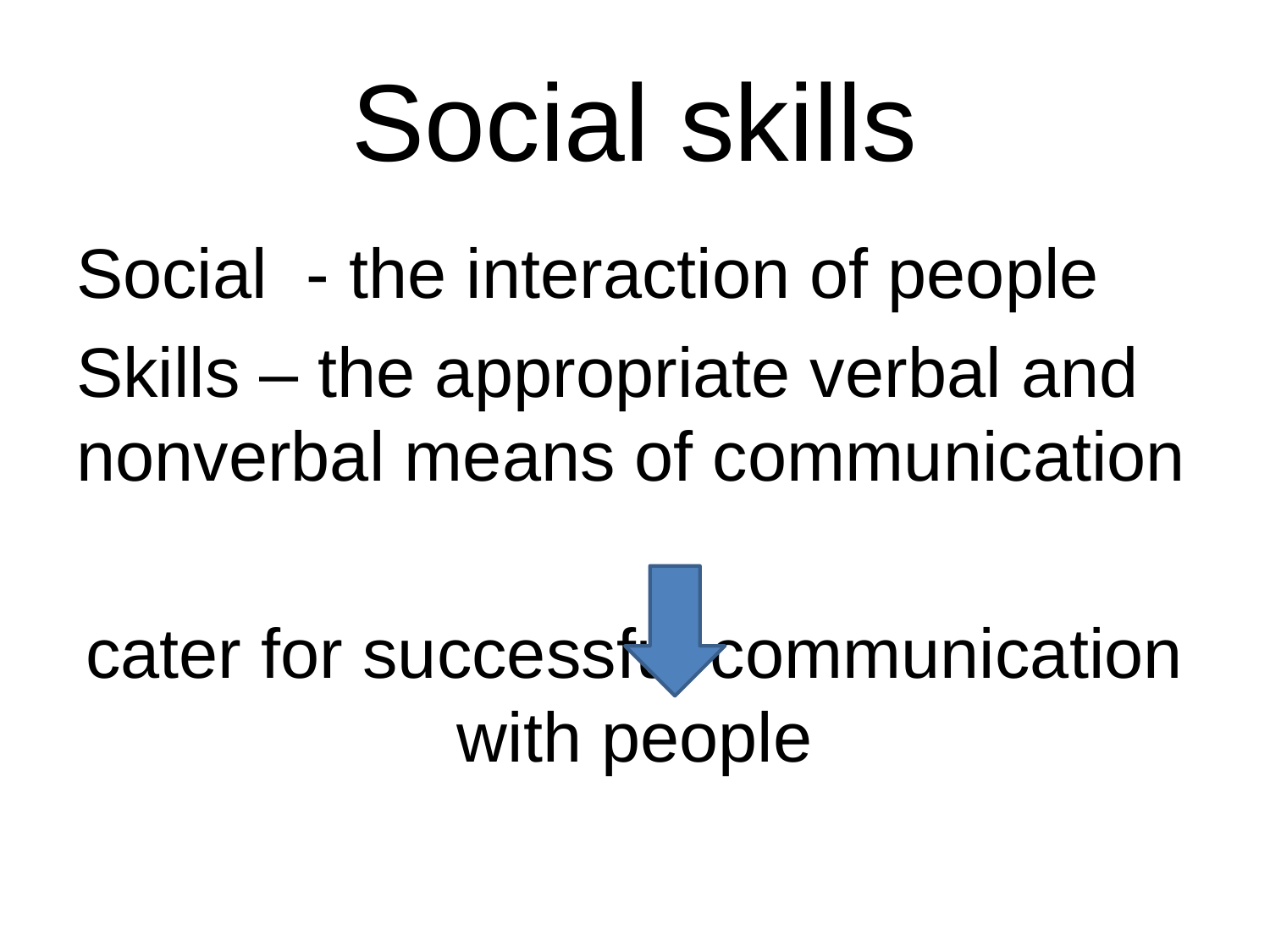

# Social skills
Social  - the interaction of people
Skills – the appropriate verbal and nonverbal means of communication

cater for successful communication with people